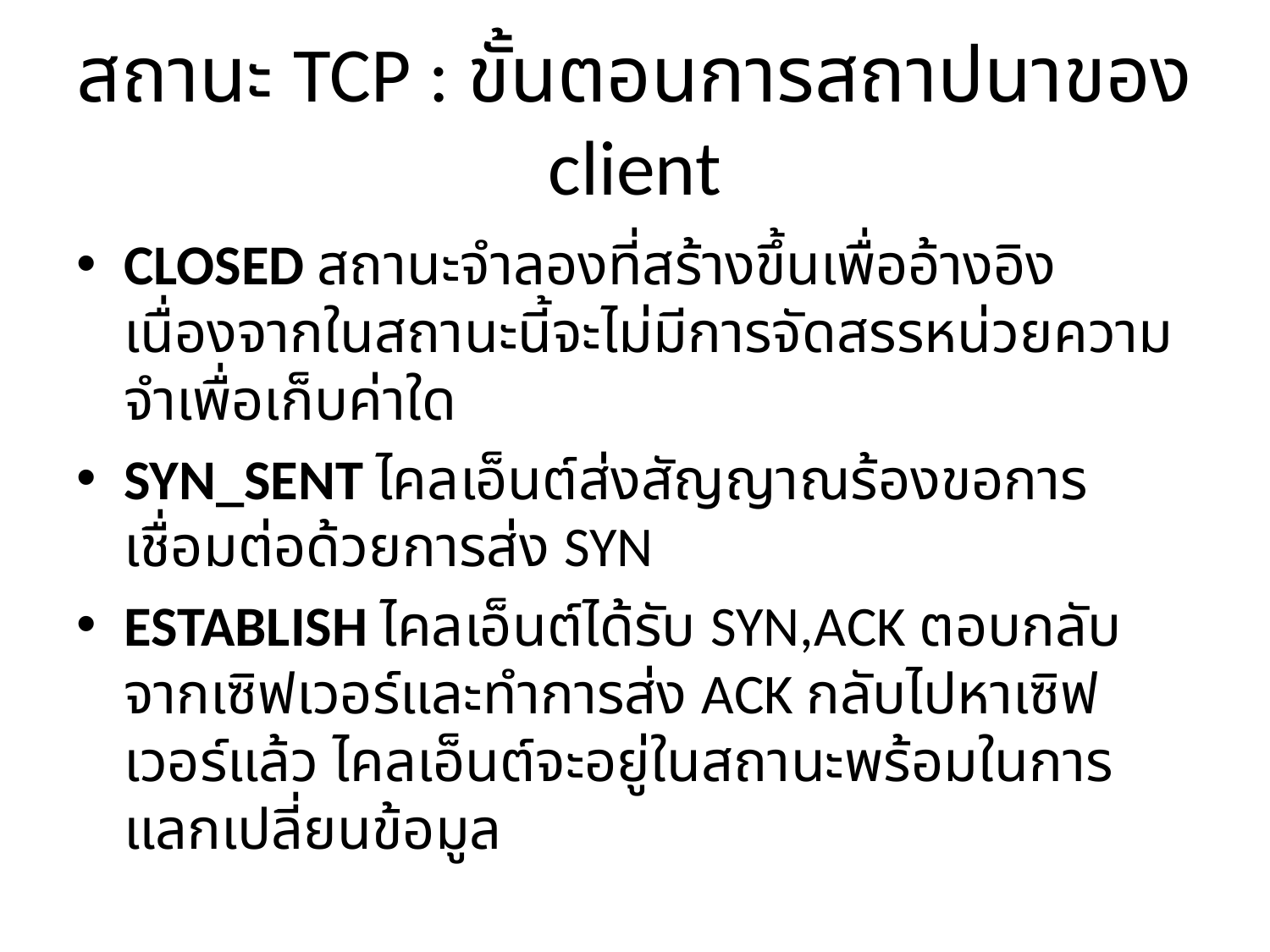

# สถานะ TCP : ขั้นตอนการสถาปนาของ client
CLOSED สถานะจำลองที่สร้างขึ้นเพื่ออ้างอิงเนื่องจากในสถานะนี้จะไม่มีการจัดสรรหน่วยความจำเพื่อเก็บค่าใด
SYN_SENT ไคลเอ็นต์ส่งสัญญาณร้องขอการเชื่อมต่อด้วยการส่ง SYN
ESTABLISH ไคลเอ็นต์ได้รับ SYN,ACK ตอบกลับจากเซิฟเวอร์และทำการส่ง ACK กลับไปหาเซิฟเวอร์แล้ว ไคลเอ็นต์จะอยู่ในสถานะพร้อมในการแลกเปลี่ยนข้อมูล